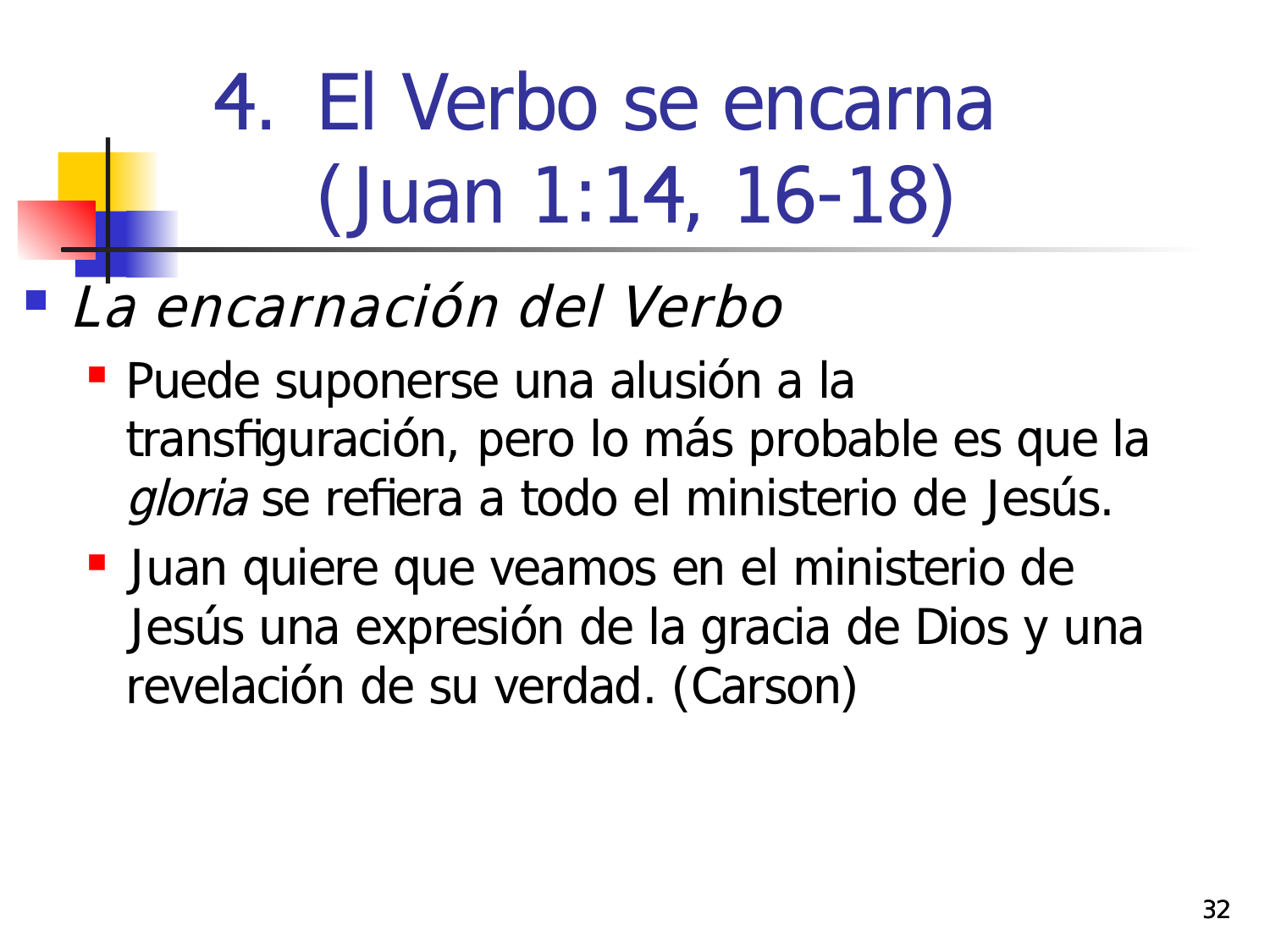

# El Verbo se encarna (Juan 1:14, 16-18)
La encarnación del Verbo
Puede suponerse una alusión a la transfiguración, pero lo más probable es que la gloria se refiera a todo el ministerio de Jesús.
Juan quiere que veamos en el ministerio de Jesús una expresión de la gracia de Dios y una revelación de su verdad. (Carson)

32
32